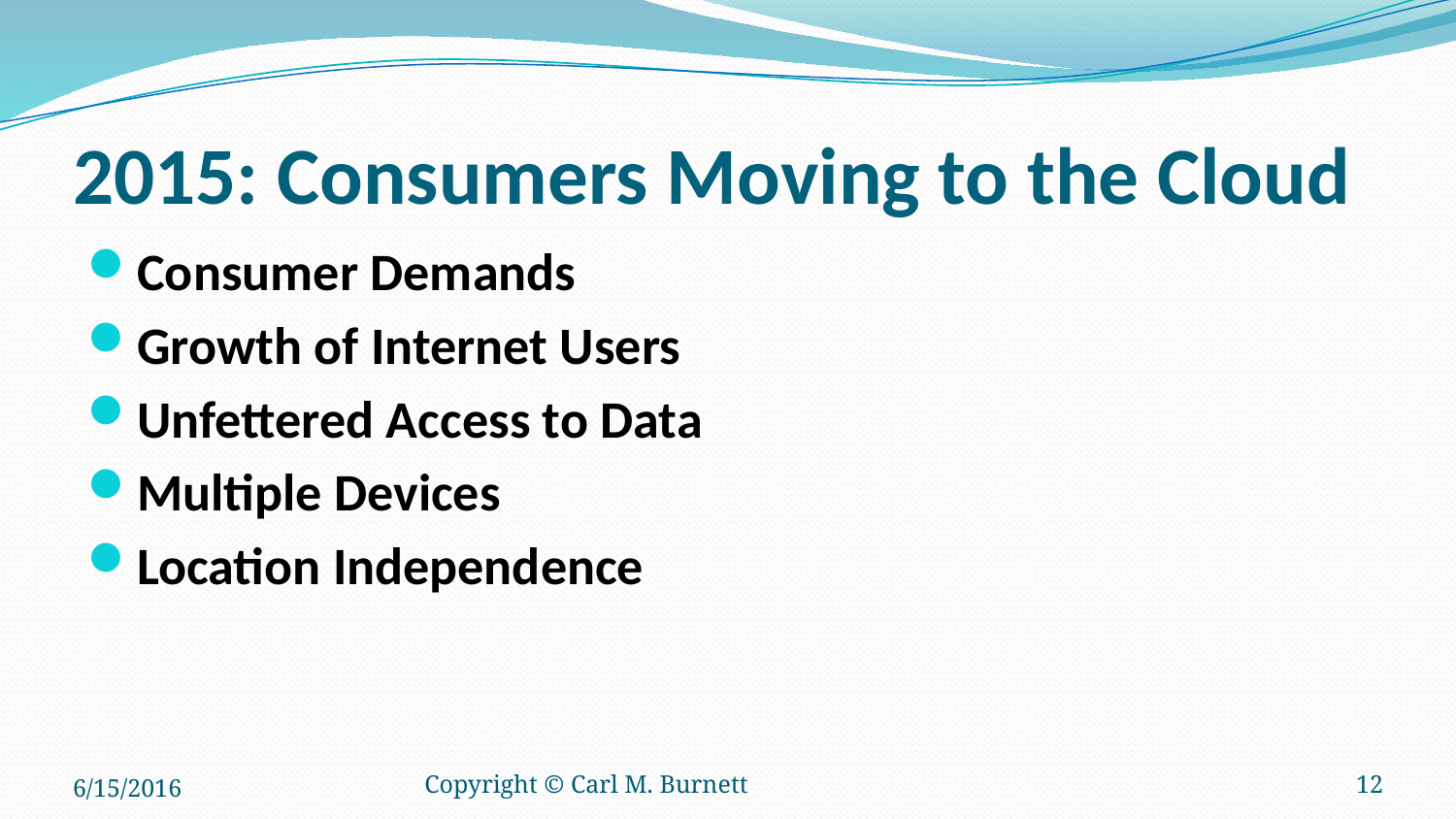

# 2015: Consumers Moving to the Cloud
Consumer Demands
Growth of Internet Users
Unfettered Access to Data
Multiple Devices
Location Independence
6/15/2016
Copyright © Carl M. Burnett
12